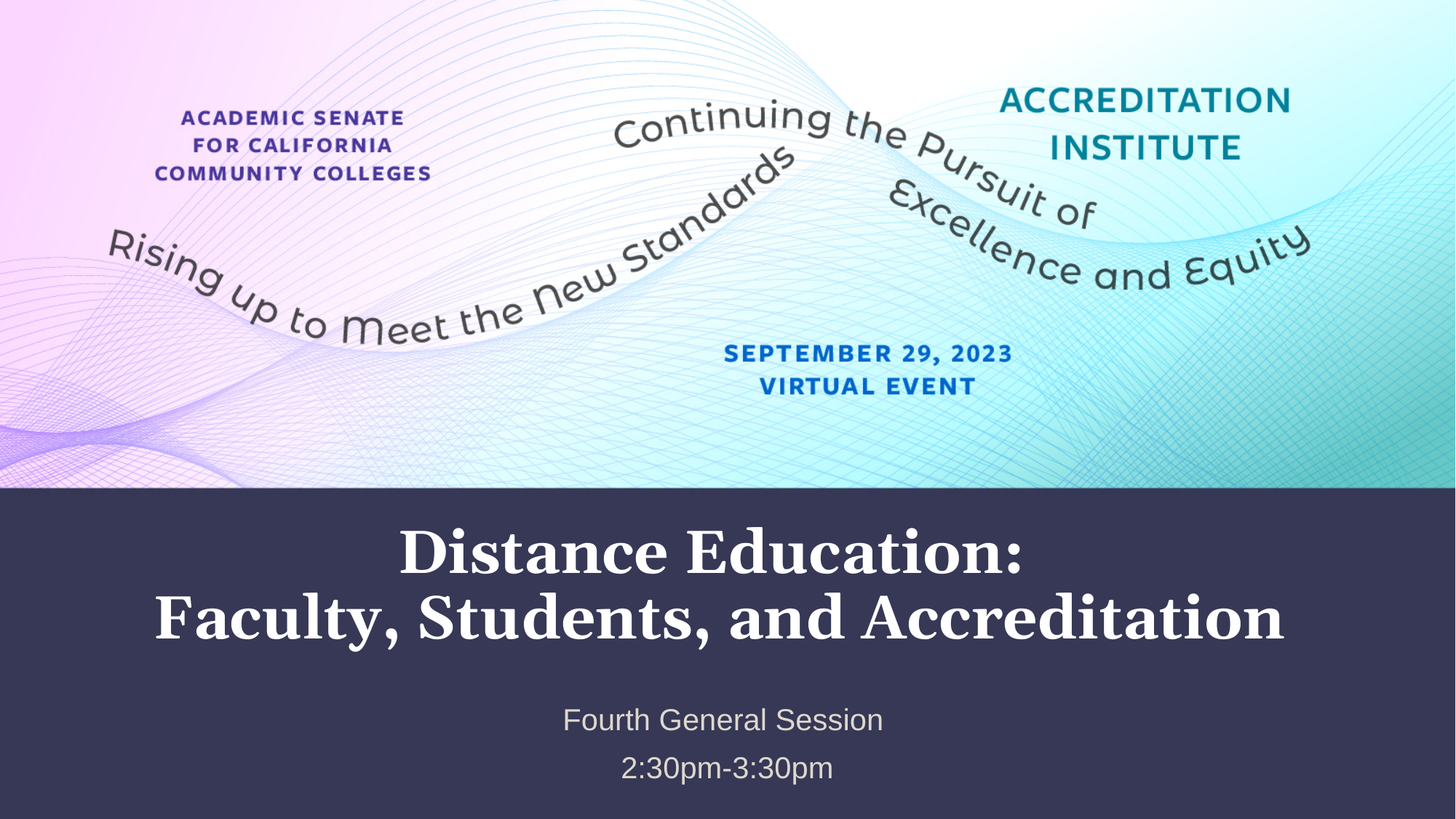

# Distance Education: Faculty, Students, and Accreditation
Fourth General Session
2:30pm-3:30pm